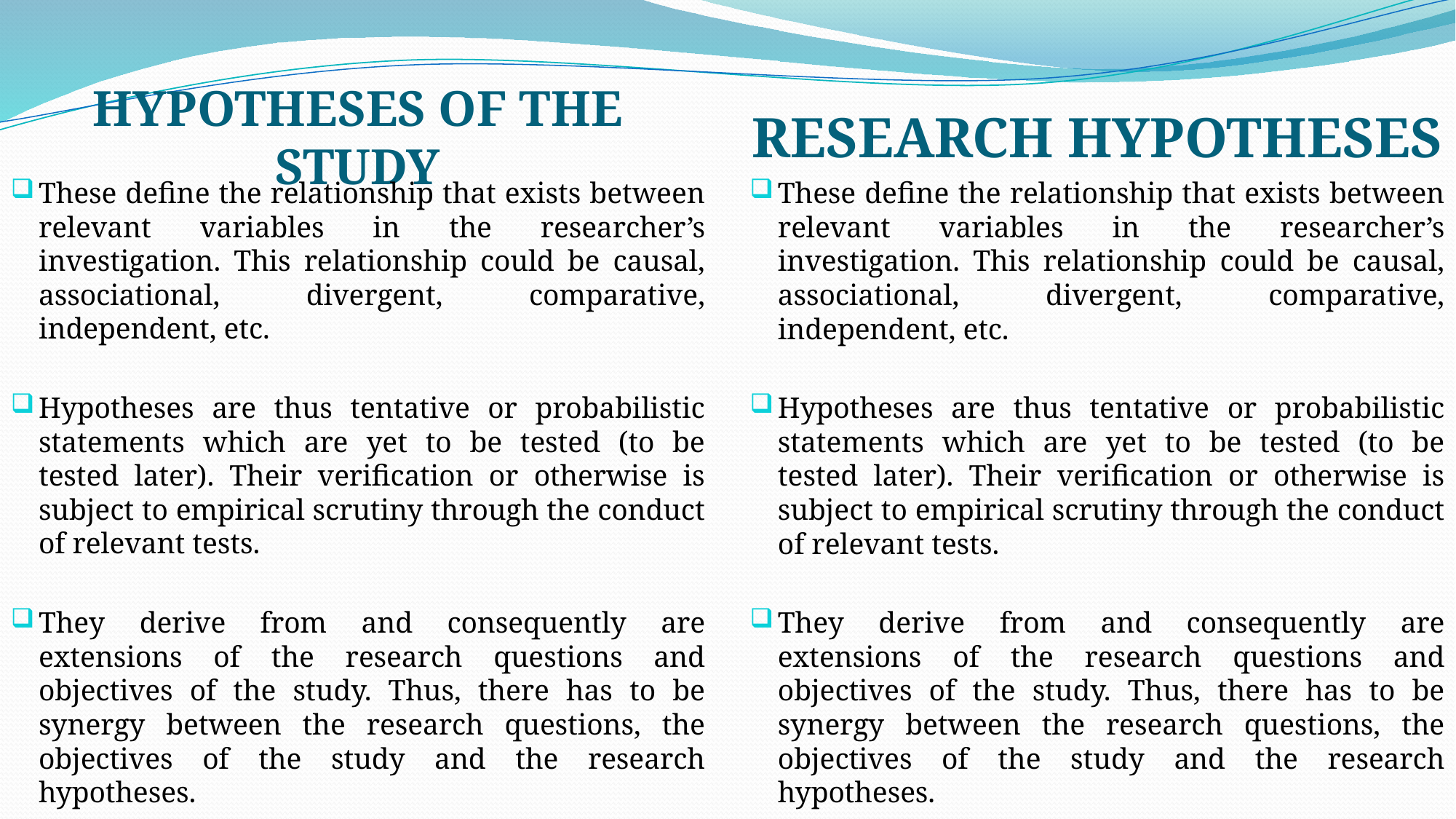

HYPOTHESES OF THE STUDY
RESEARCH HYPOTHESES
These define the relationship that exists between relevant variables in the researcher’s investigation. This relationship could be causal, associational, divergent, comparative, independent, etc.

Hypotheses are thus tentative or probabilistic statements which are yet to be tested (to be tested later). Their verification or otherwise is subject to empirical scrutiny through the conduct of relevant tests.

They derive from and consequently are extensions of the research questions and objectives of the study. Thus, there has to be synergy between the research questions, the objectives of the study and the research hypotheses.
These define the relationship that exists between relevant variables in the researcher’s investigation. This relationship could be causal, associational, divergent, comparative, independent, etc.

Hypotheses are thus tentative or probabilistic statements which are yet to be tested (to be tested later). Their verification or otherwise is subject to empirical scrutiny through the conduct of relevant tests.

They derive from and consequently are extensions of the research questions and objectives of the study. Thus, there has to be synergy between the research questions, the objectives of the study and the research hypotheses.